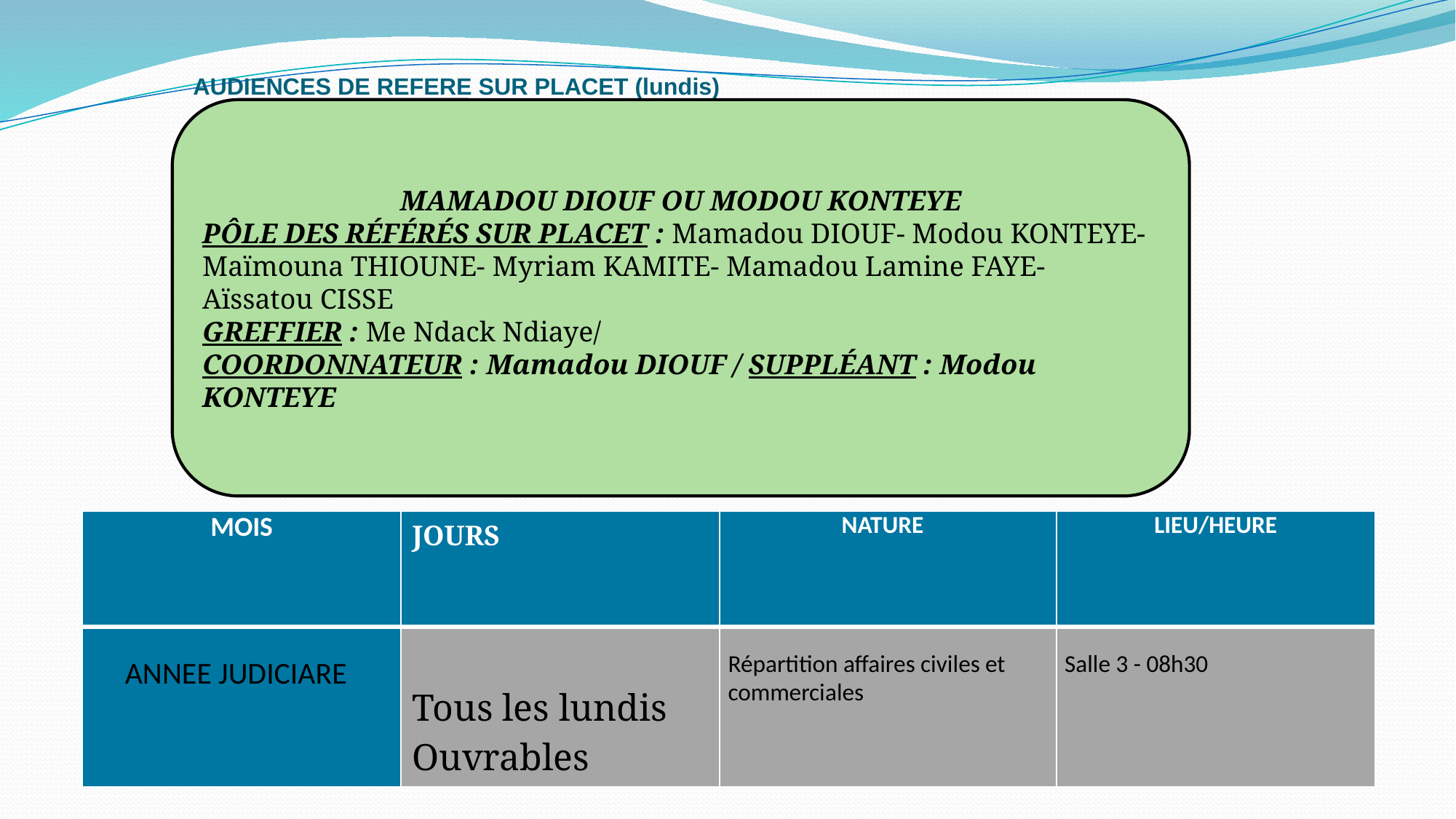

# AUDIENCES DE REFERE SUR PLACET (lundis)
MAMADOU DIOUF OU MODOU KONTEYE
PÔLE DES RÉFÉRÉS SUR PLACET : Mamadou DIOUF- Modou KONTEYE- Maïmouna THIOUNE- Myriam KAMITE- Mamadou Lamine FAYE- Aïssatou CISSE
GREFFIER : Me Ndack Ndiaye/
COORDONNATEUR : Mamadou DIOUF / SUPPLÉANT : Modou KONTEYE
| MOIS | JOURS | NATURE | LIEU/HEURE |
| --- | --- | --- | --- |
| ANNEE JUDICIARE | Tous les lundis Ouvrables | Répartition affaires civiles et commerciales | Salle 3 - 08h30 |